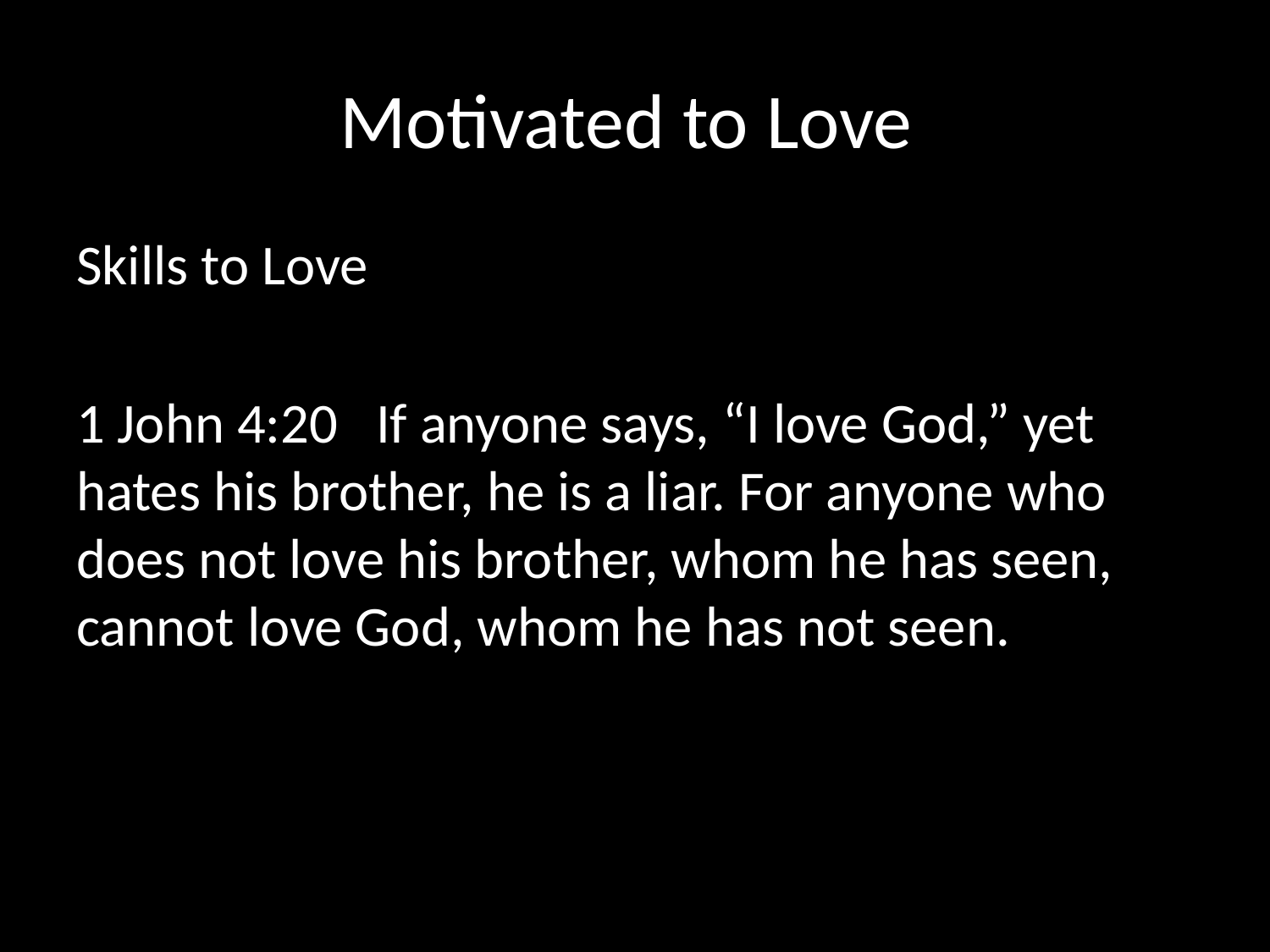

# Motivated to Love
Skills to Love

1 John 4:20   If anyone says, “I love God,” yet hates his brother, he is a liar. For anyone who does not love his brother, whom he has seen, cannot love God, whom he has not seen.